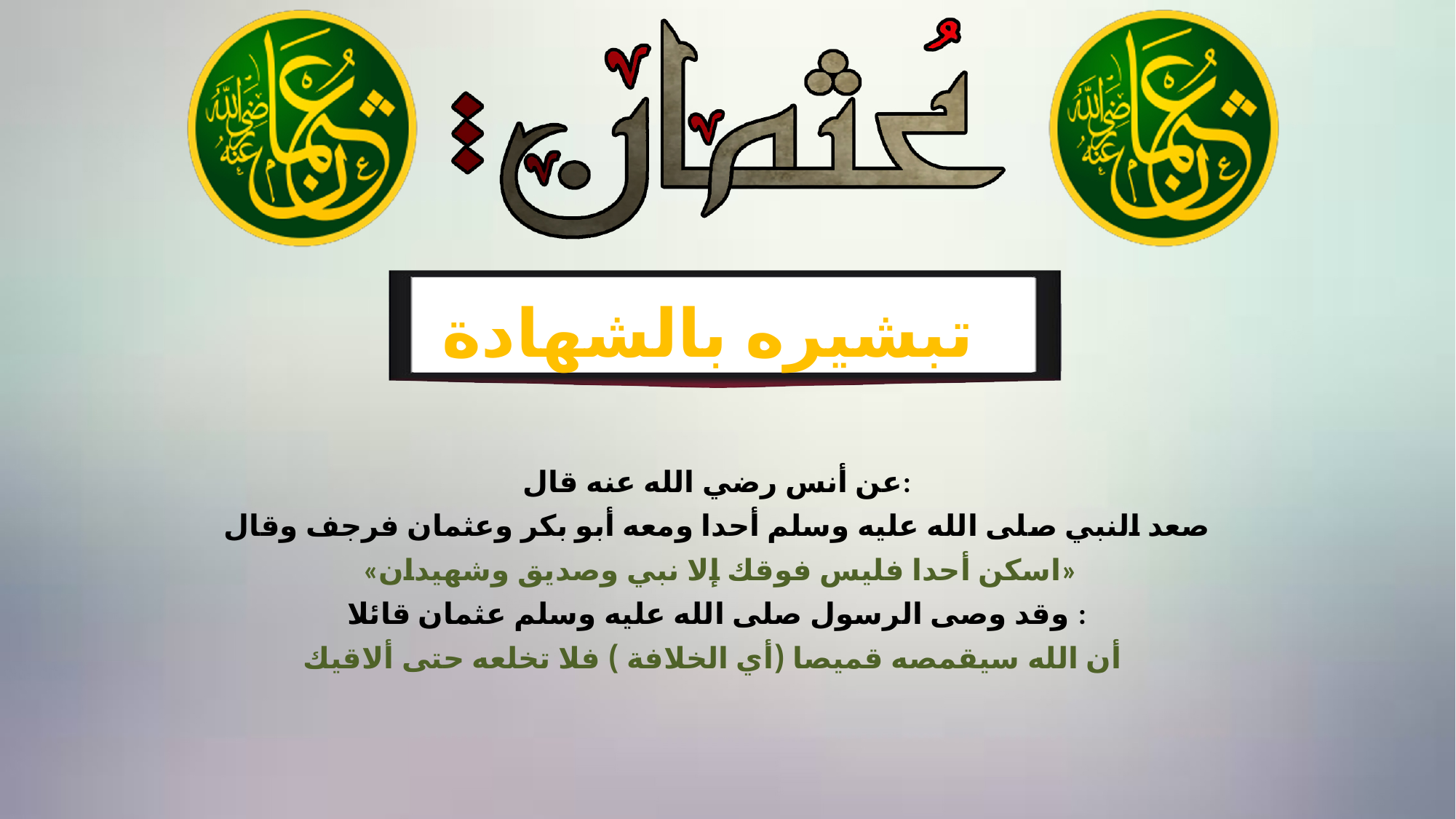

تبشيره بالشهادة
عن أنس رضي الله عنه قال:
صعد النبي صلى الله عليه وسلم أحدا ومعه أبو بكر وعثمان فرجف وقال
 «اسكن أحدا فليس فوقك إلا نبي وصديق وشهيدان»
وقد وصى الرسول صلى الله عليه وسلم عثمان قائلا :
أن الله سيقمصه قميصا (أي الخلافة ) فلا تخلعه حتى ألاقيك